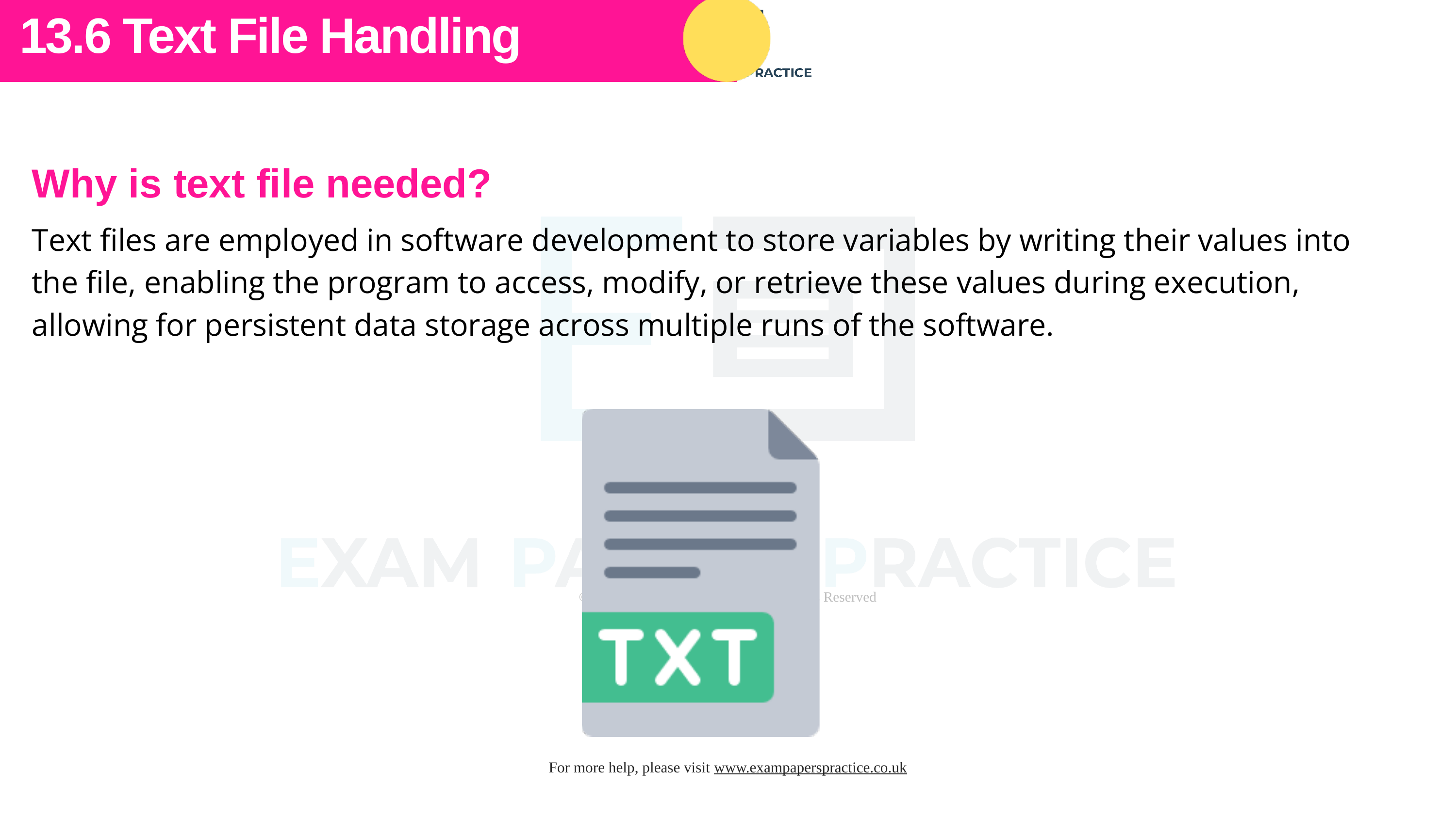

Subtopic 1
13.6 Text File Handling
Why is text file needed?
Text files are employed in software development to store variables by writing their values into the file, enabling the program to access, modify, or retrieve these values during execution, allowing for persistent data storage across multiple runs of the software.